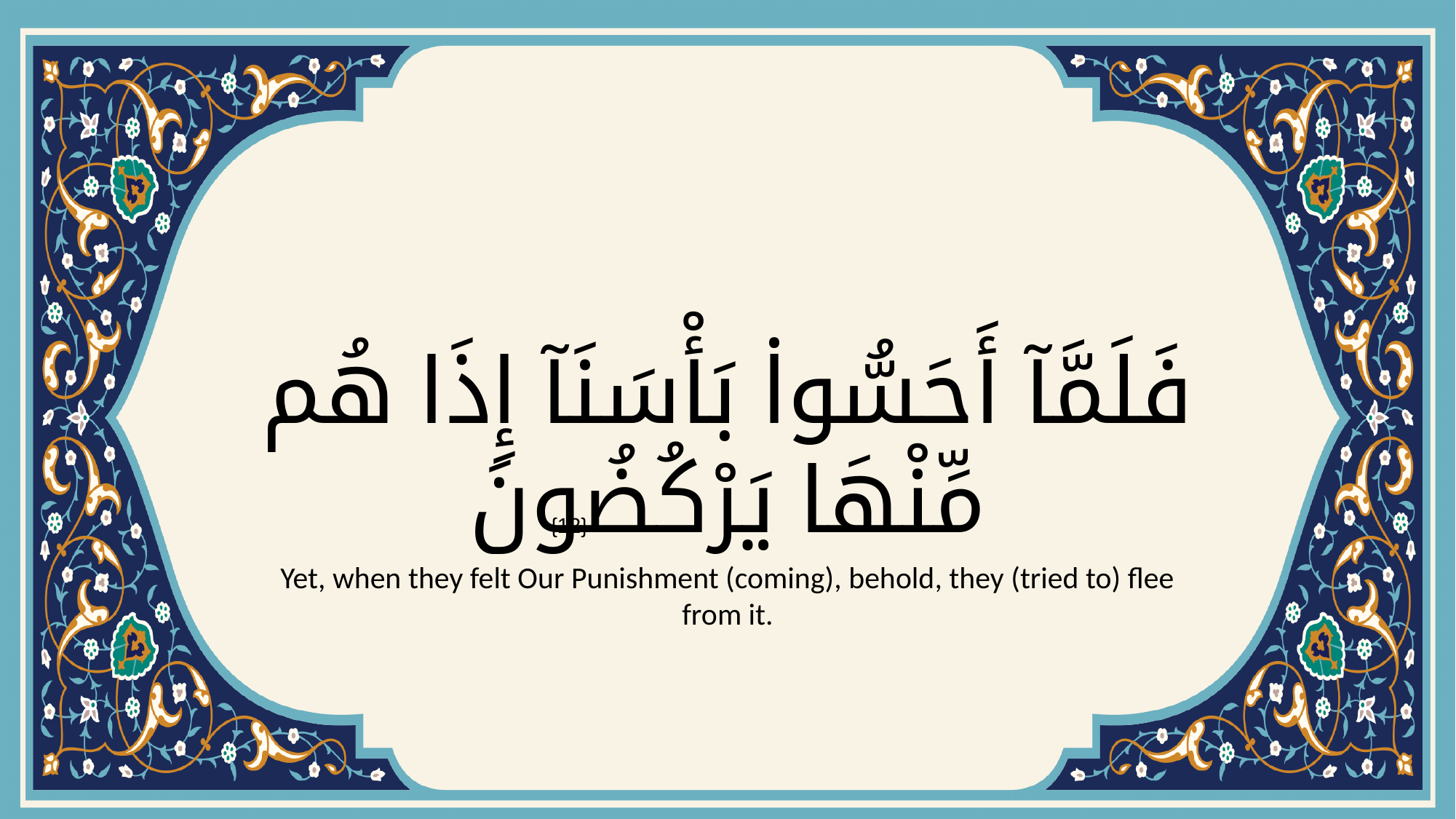

# فَلَمَّآ أَحَسُّوا۟ بَأْسَنَآ إِذَا هُم مِّنْهَا يَرْكُضُونَ
{12}
Yet, when they felt Our Punishment (coming), behold, they (tried to) flee from it.